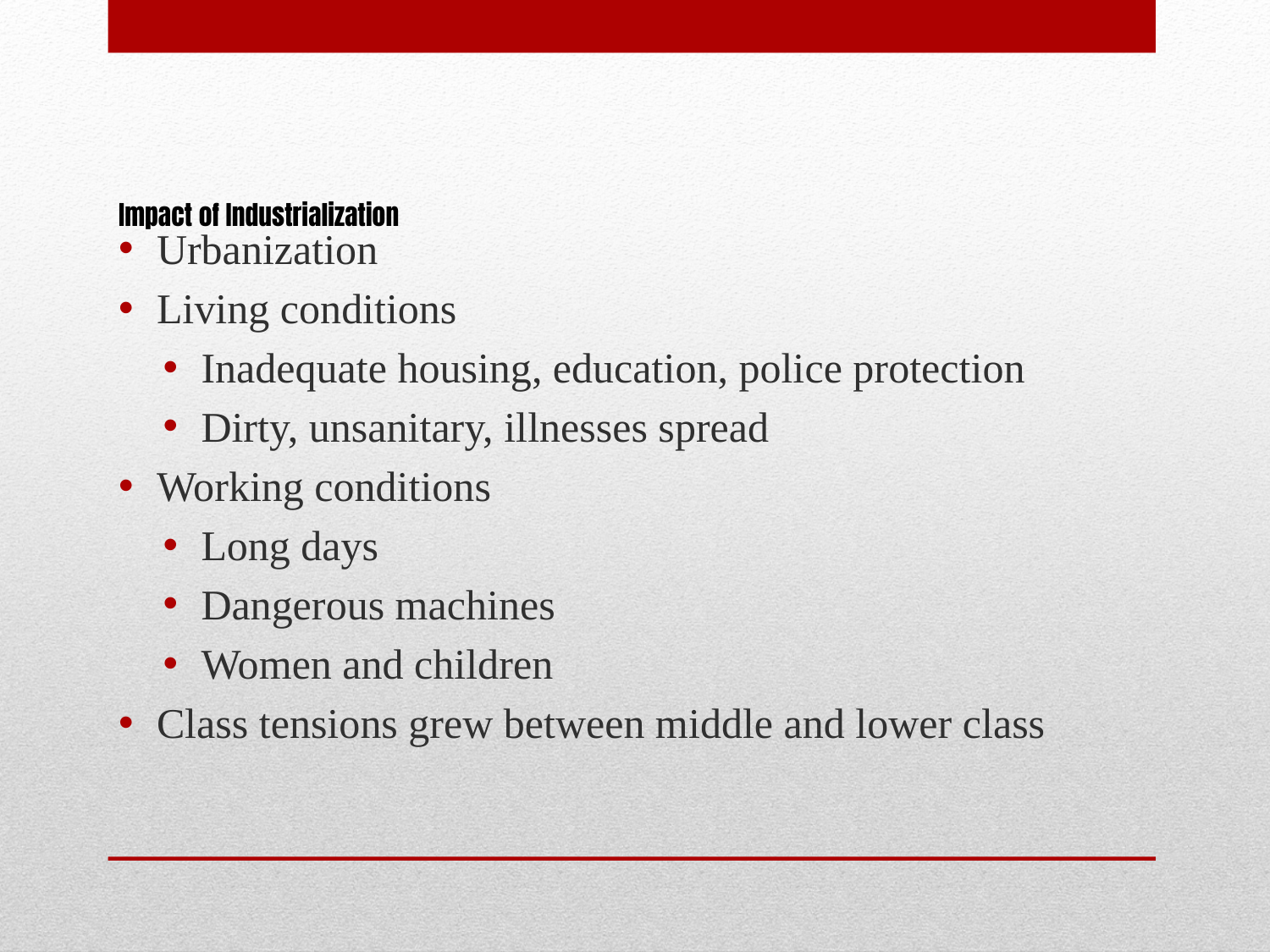

# Impact of Industrialization
Urbanization
Living conditions
Inadequate housing, education, police protection
Dirty, unsanitary, illnesses spread
Working conditions
Long days
Dangerous machines
Women and children
Class tensions grew between middle and lower class